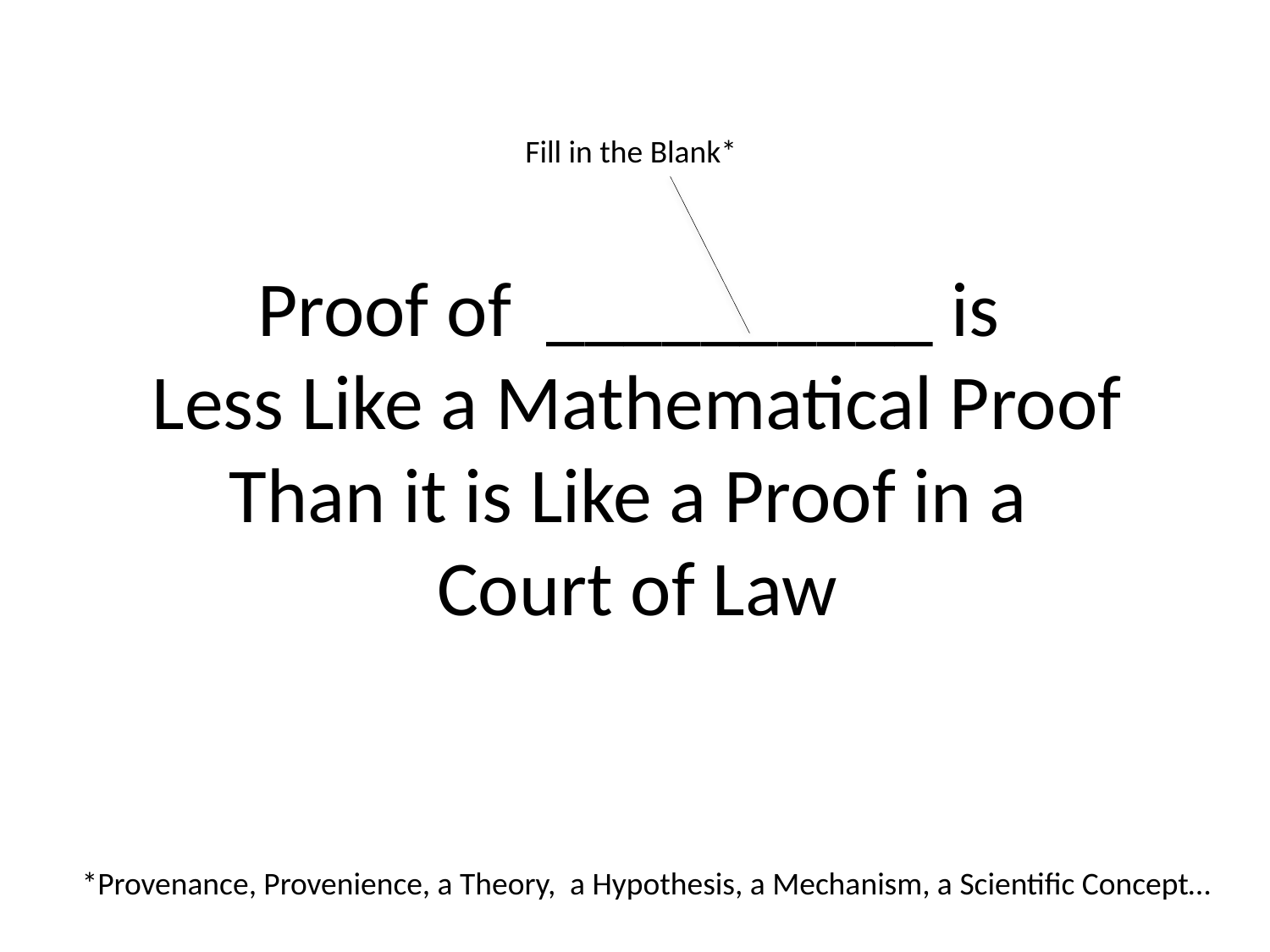

Fill in the Blank*
Proof of  __________ is
Less Like a Mathematical Proof
Than it is Like a Proof in a
Court of Law
*Provenance, Provenience, a Theory,  a Hypothesis, a Mechanism, a Scientific Concept…